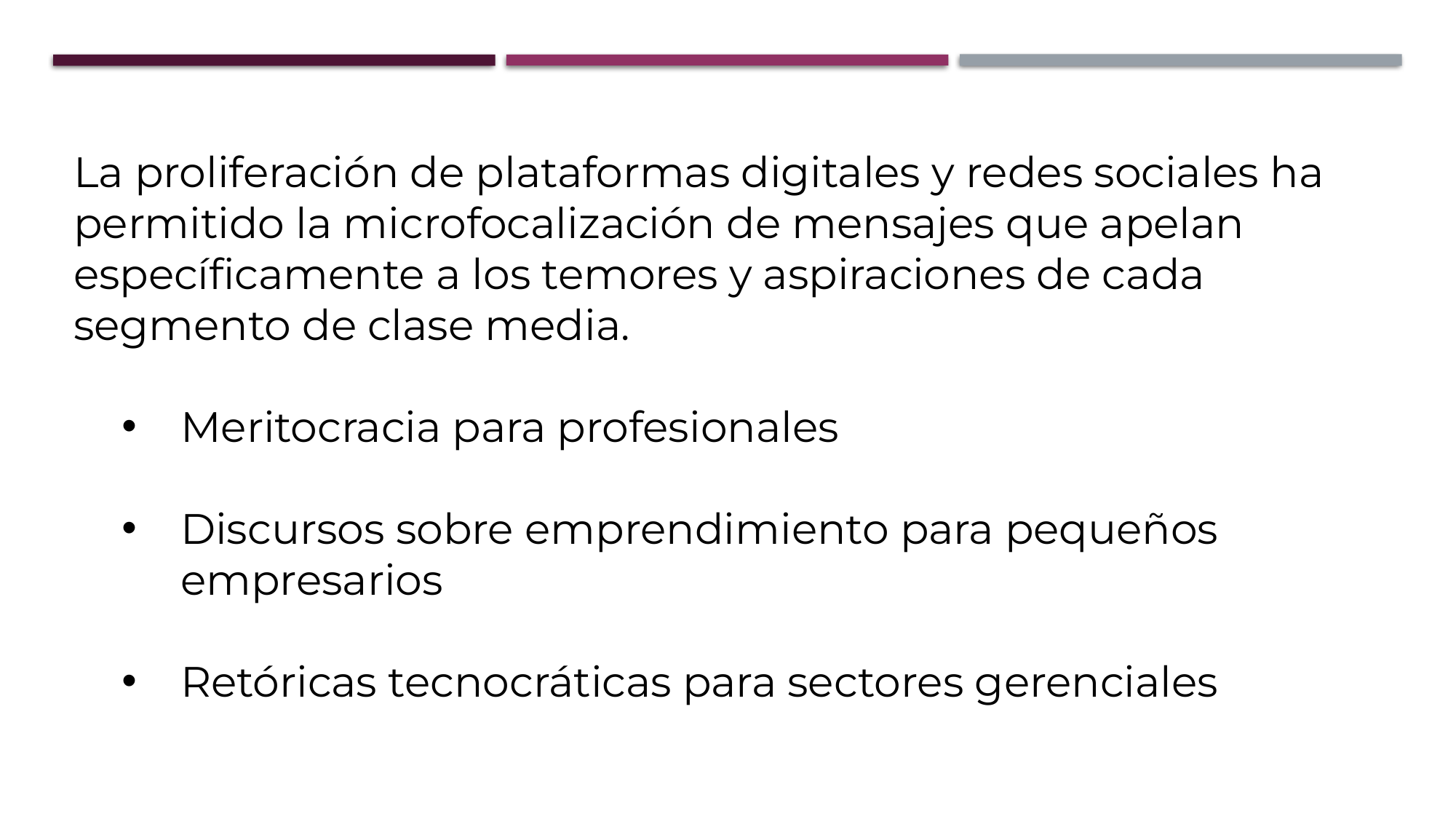

La proliferación de plataformas digitales y redes sociales ha permitido la microfocalización de mensajes que apelan específicamente a los temores y aspiraciones de cada segmento de clase media.

Meritocracia para profesionales

Discursos sobre emprendimiento para pequeños empresarios

Retóricas tecnocráticas para sectores gerenciales